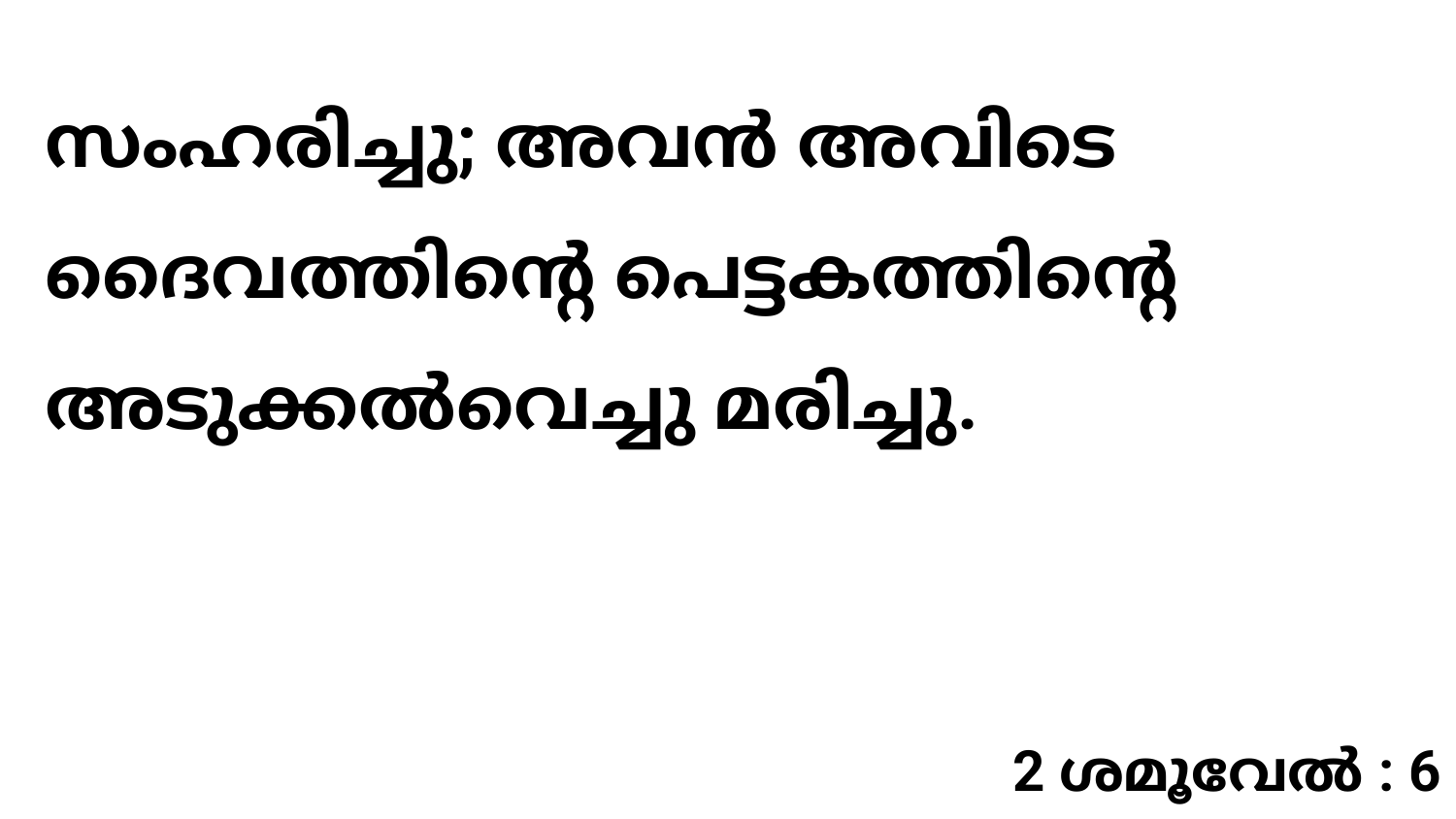

സംഹരിച്ചു; അവൻ അവിടെ ദൈവത്തിന്റെ പെട്ടകത്തിന്റെ അടുക്കൽവെച്ചു മരിച്ചു.
2 ശമൂവേൽ : 6